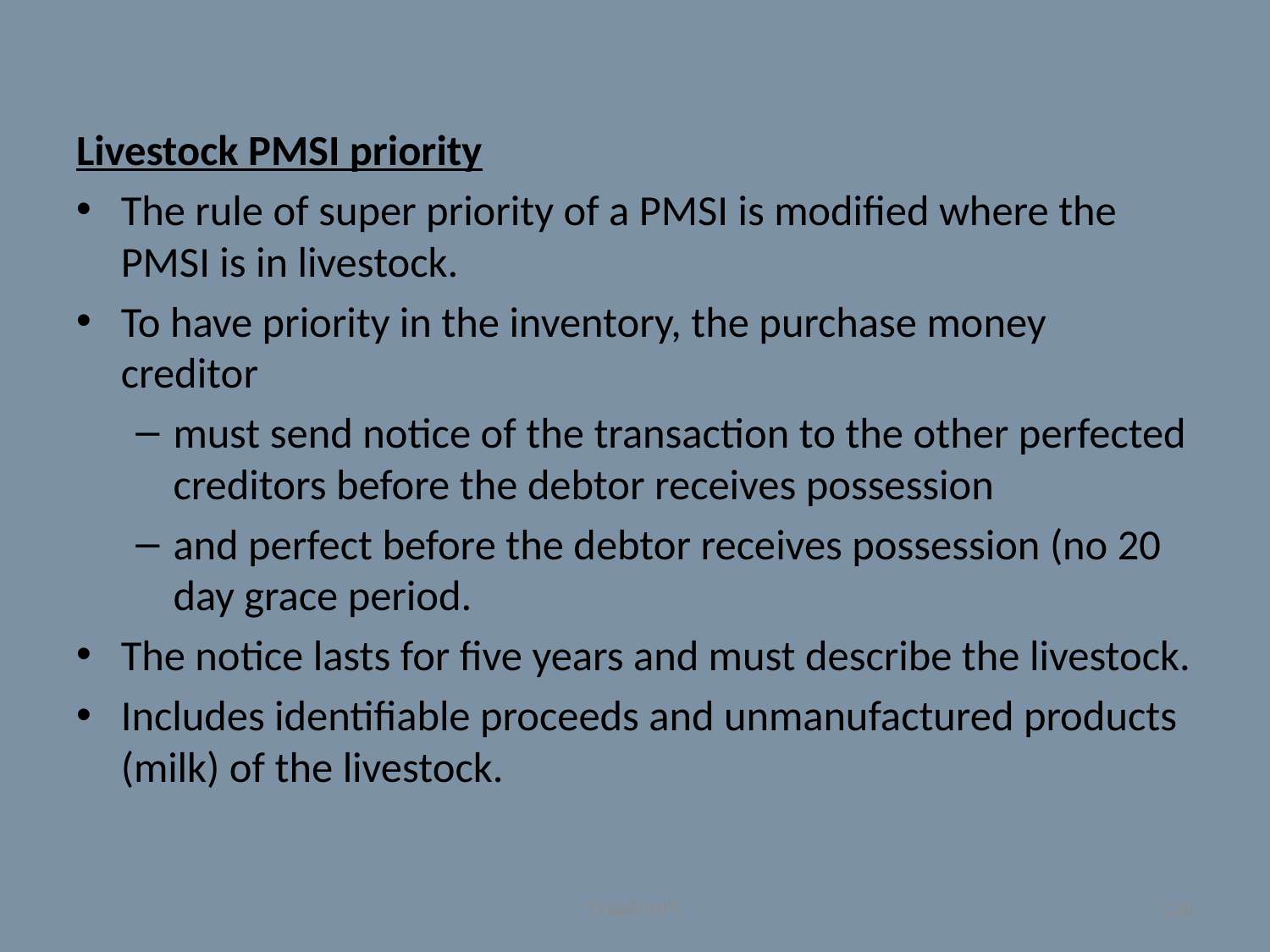

#
Livestock PMSI priority
The rule of super priority of a PMSI is modified where the PMSI is in livestock.
To have priority in the inventory, the purchase money creditor
must send notice of the transaction to the other perfected creditors before the debtor receives possession
and perfect before the debtor receives possession (no 20 day grace period.
The notice lasts for five years and must describe the livestock.
Includes identifiable proceeds and unmanufactured products (milk) of the livestock.

Crawford's
126